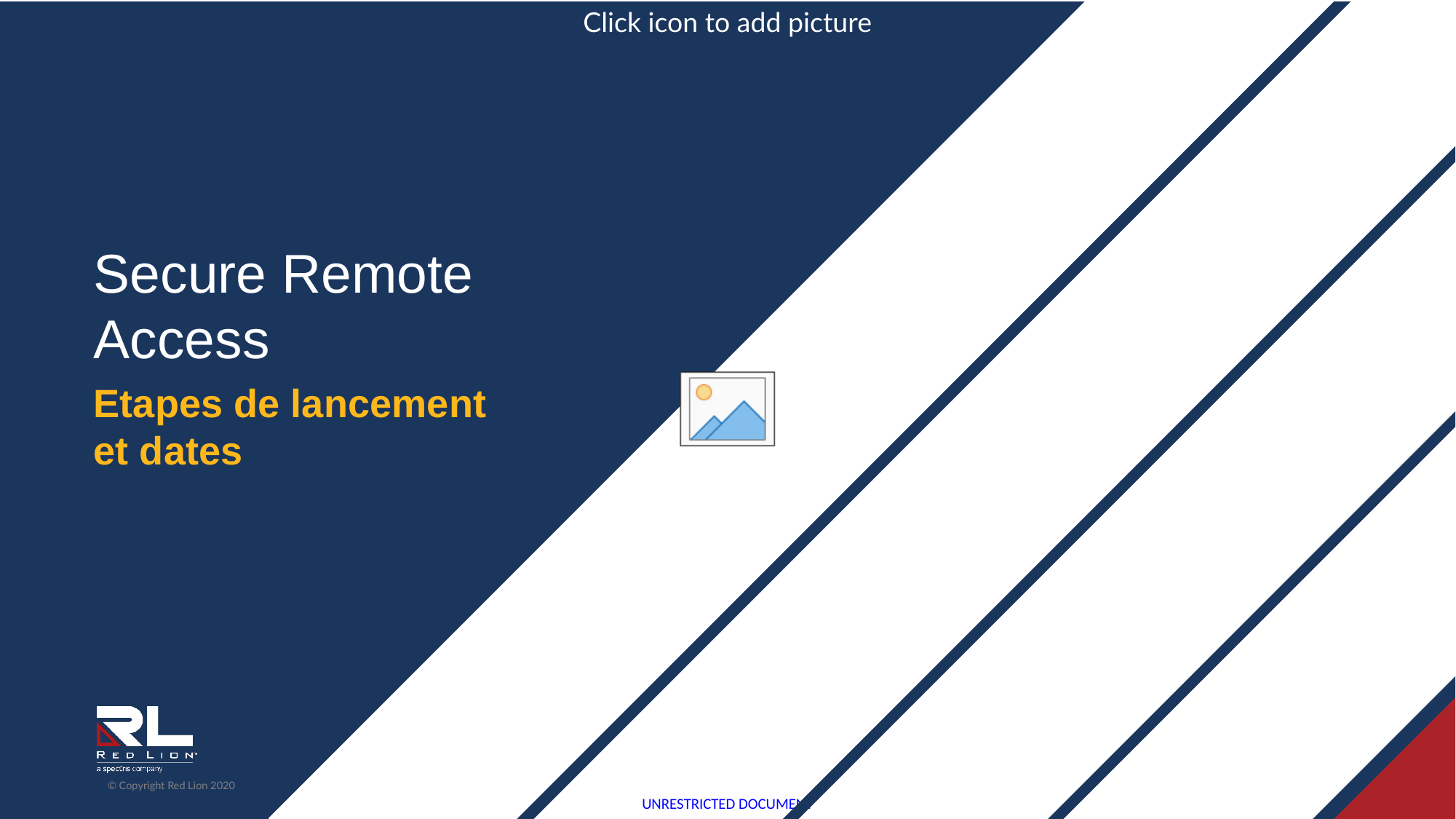

# Secure Remote Access
Etapes de lancement et dates